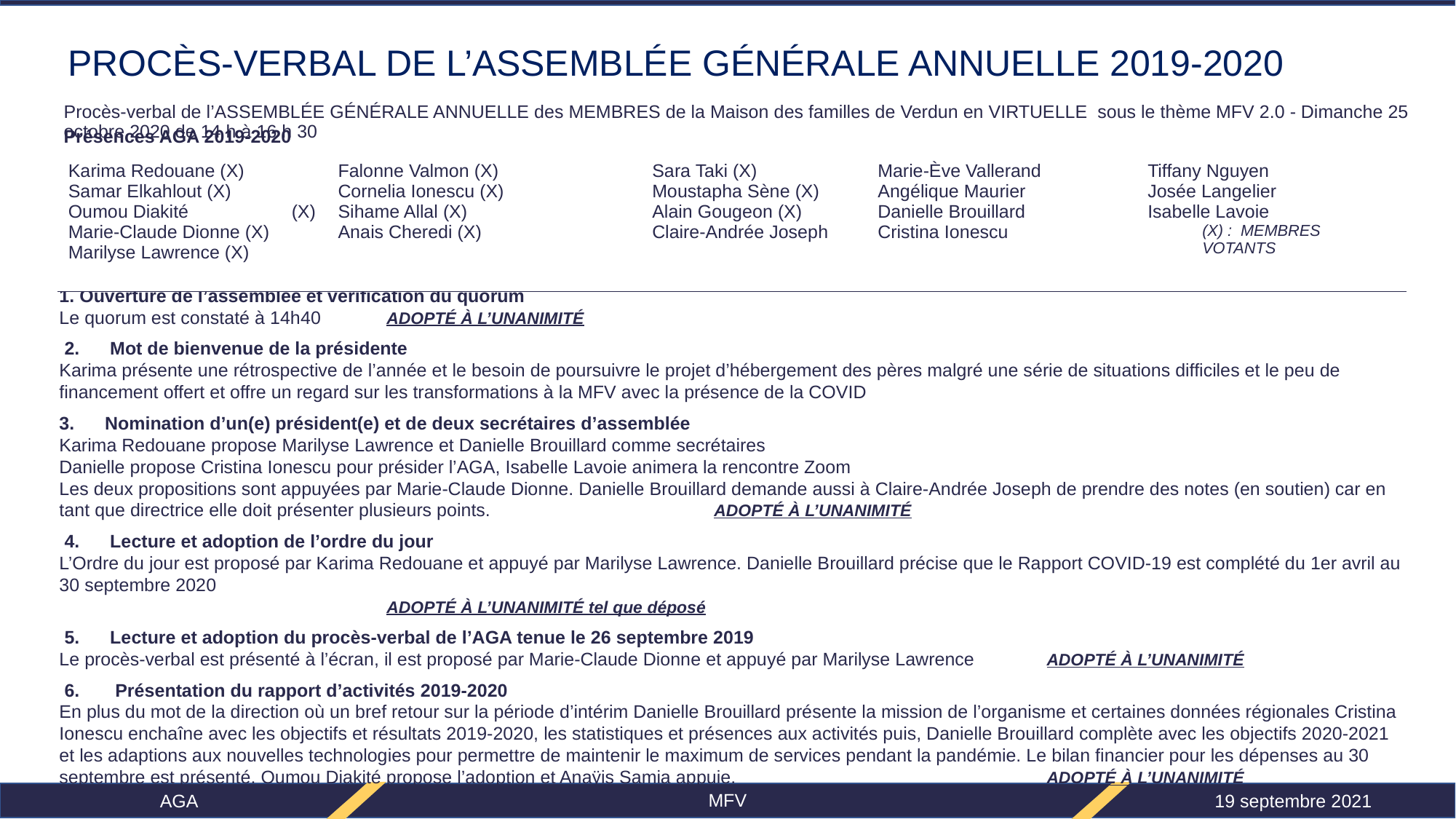

# PROCÈS-VERBAL DE L’ASSEMBLÉE GÉNÉRALE ANNUELLE 2019-2020
Procès-verbal de l’ASSEMBLÉE GÉNÉRALE ANNUELLE des MEMBRES de la Maison des familles de Verdun en VIRTUELLE  sous le thème MFV 2.0 - Dimanche 25 octobre 2020 de 14 h à 16 h 30

Présences AGA 2019-2020

| Karima Redouane (X) Samar Elkahlout (X) Oumou Diakité (X) Marie-Claude Dionne (X) Marilyse Lawrence (X) | Falonne Valmon (X) Cornelia Ionescu (X) Sihame Allal (X) Anais Cheredi (X) | Sara Taki (X) Moustapha Sène (X) Alain Gougeon (X) Claire-Andrée Joseph | Marie-Ève Vallerand Angélique Maurier Danielle Brouillard Cristina Ionescu | Tiffany Nguyen Josée Langelier Isabelle Lavoie (X) : MEMBRES VOTANTS |
| --- | --- | --- | --- | --- |
1. Ouverture de l’assemblée et vérification du quorum
Le quorum est constaté à 14h40	ADOPTÉ À L’UNANIMITÉ
 2.      Mot de bienvenue de la présidente
Karima présente une rétrospective de l’année et le besoin de poursuivre le projet d’hébergement des pères malgré une série de situations difficiles et le peu de financement offert et offre un regard sur les transformations à la MFV avec la présence de la COVID
3.      Nomination d’un(e) président(e) et de deux secrétaires d’assemblée
Karima Redouane propose Marilyse Lawrence et Danielle Brouillard comme secrétaires
Danielle propose Cristina Ionescu pour présider l’AGA, Isabelle Lavoie animera la rencontre Zoom
Les deux propositions sont appuyées par Marie-Claude Dionne. Danielle Brouillard demande aussi à Claire-Andrée Joseph de prendre des notes (en soutien) car en tant que directrice elle doit présenter plusieurs points. 		ADOPTÉ À L’UNANIMITÉ
 4.      Lecture et adoption de l’ordre du jour
L’Ordre du jour est proposé par Karima Redouane et appuyé par Marilyse Lawrence. Danielle Brouillard précise que le Rapport COVID-19 est complété du 1er avril au 30 septembre 2020
			ADOPTÉ À L’UNANIMITÉ tel que déposé
 5.      Lecture et adoption du procès-verbal de l’AGA tenue le 26 septembre 2019
Le procès-verbal est présenté à l’écran, il est proposé par Marie-Claude Dionne et appuyé par Marilyse Lawrence 	 ADOPTÉ À L’UNANIMITÉ
 6.       Présentation du rapport d’activités 2019-2020
En plus du mot de la direction où un bref retour sur la période d’intérim Danielle Brouillard présente la mission de l’organisme et certaines données régionales Cristina Ionescu enchaîne avec les objectifs et résultats 2019-2020, les statistiques et présences aux activités puis, Danielle Brouillard complète avec les objectifs 2020-2021 et les adaptions aux nouvelles technologies pour permettre de maintenir le maximum de services pendant la pandémie. Le bilan financier pour les dépenses au 30 septembre est présenté. Oumou Diakité propose l’adoption et Anaÿis Samia appuie.			 ADOPTÉ À L’UNANIMITÉ